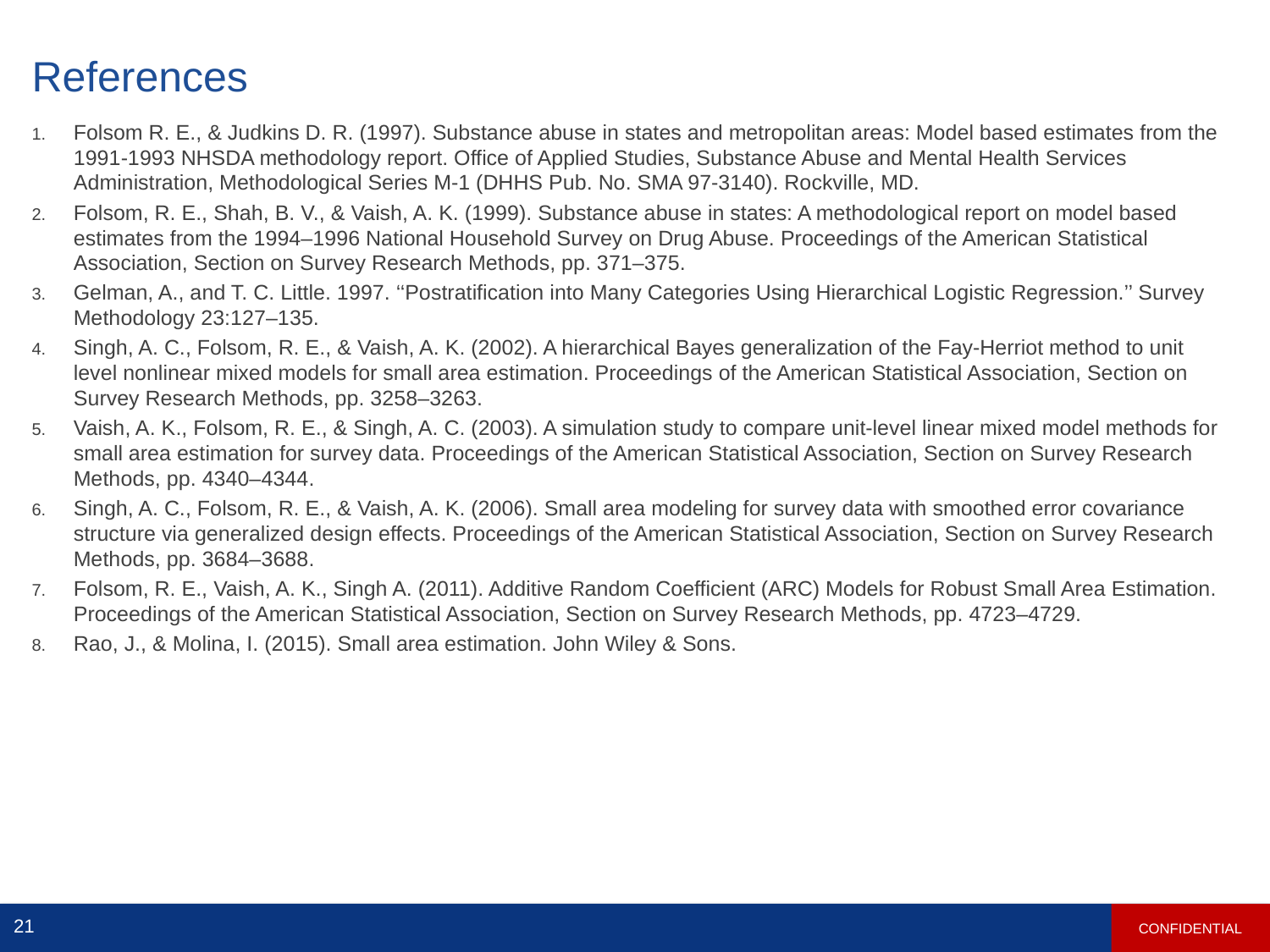

# References
Folsom R. E., & Judkins D. R. (1997). Substance abuse in states and metropolitan areas: Model based estimates from the 1991-1993 NHSDA methodology report. Office of Applied Studies, Substance Abuse and Mental Health Services Administration, Methodological Series M-1 (DHHS Pub. No. SMA 97-3140). Rockville, MD.
Folsom, R. E., Shah, B. V., & Vaish, A. K. (1999). Substance abuse in states: A methodological report on model based estimates from the 1994–1996 National Household Survey on Drug Abuse. Proceedings of the American Statistical Association, Section on Survey Research Methods, pp. 371–375.
Gelman, A., and T. C. Little. 1997. ‘‘Postratification into Many Categories Using Hierarchical Logistic Regression.’’ Survey Methodology 23:127–135.
Singh, A. C., Folsom, R. E., & Vaish, A. K. (2002). A hierarchical Bayes generalization of the Fay-Herriot method to unit level nonlinear mixed models for small area estimation. Proceedings of the American Statistical Association, Section on Survey Research Methods, pp. 3258–3263.
Vaish, A. K., Folsom, R. E., & Singh, A. C. (2003). A simulation study to compare unit-level linear mixed model methods for small area estimation for survey data. Proceedings of the American Statistical Association, Section on Survey Research Methods, pp. 4340–4344.
Singh, A. C., Folsom, R. E., & Vaish, A. K. (2006). Small area modeling for survey data with smoothed error covariance structure via generalized design effects. Proceedings of the American Statistical Association, Section on Survey Research Methods, pp. 3684–3688.
Folsom, R. E., Vaish, A. K., Singh A. (2011). Additive Random Coefficient (ARC) Models for Robust Small Area Estimation. Proceedings of the American Statistical Association, Section on Survey Research Methods, pp. 4723–4729.
Rao, J., & Molina, I. (2015). Small area estimation. John Wiley & Sons.

CONFIDENTIAL
21